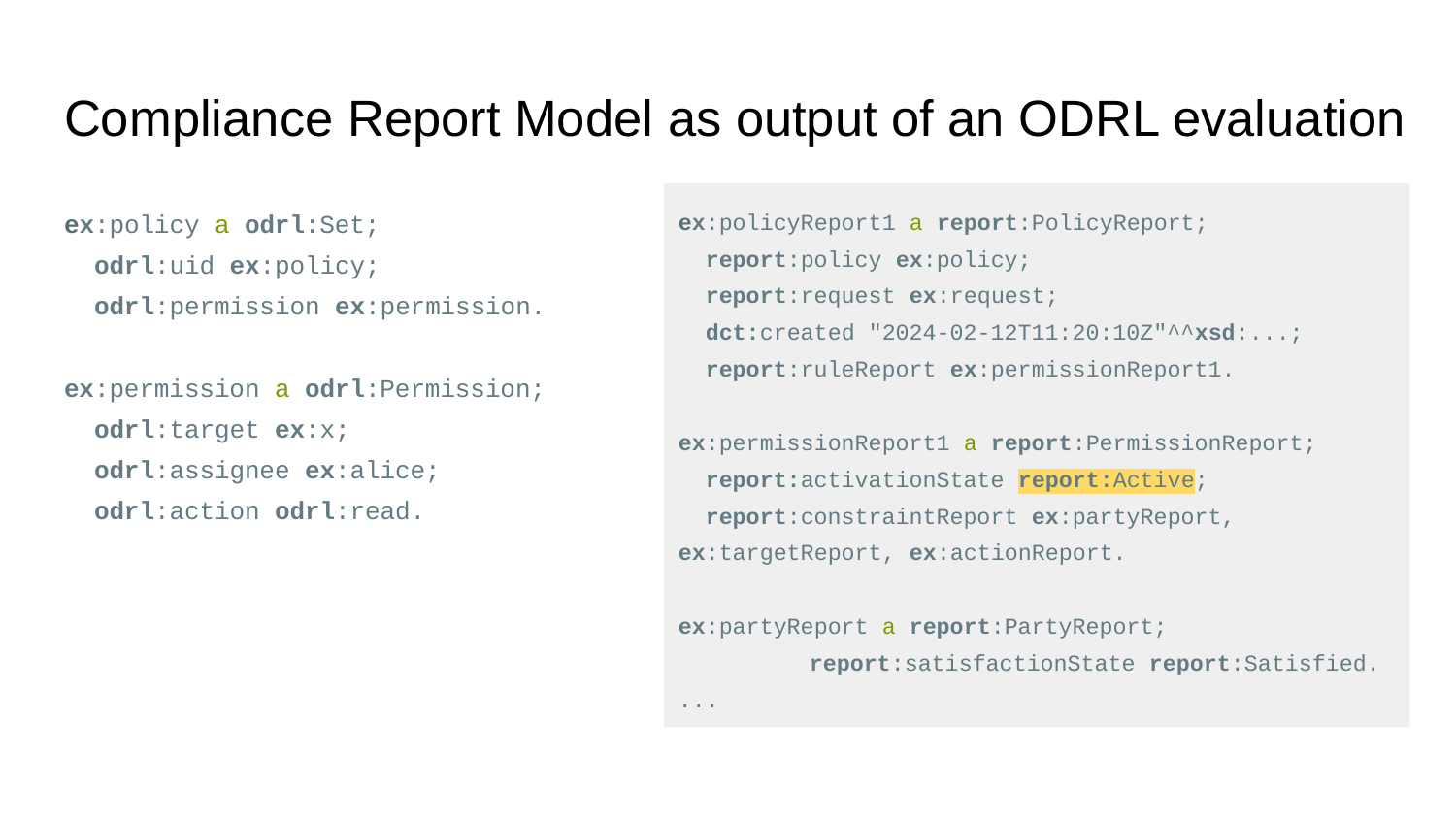

# Compliance Report Model as output of an ODRL evaluation
ex:policy a odrl:Set;
  odrl:uid ex:policy;
  odrl:permission ex:permission.
ex:permission a odrl:Permission;
  odrl:target ex:x;
  odrl:assignee ex:alice;
  odrl:action odrl:read.
ex:policyReport1 a report:PolicyReport;
  report:policy ex:policy;
  report:request ex:request;
  dct:created "2024-02-12T11:20:10Z"^^xsd:...;
  report:ruleReport ex:permissionReport1.
ex:permissionReport1 a report:PermissionReport;
  report:activationState report:Active;
  report:constraintReport ex:partyReport, ex:targetReport, ex:actionReport.

ex:partyReport a report:PartyReport;
	report:satisfactionState report:Satisfied.
...